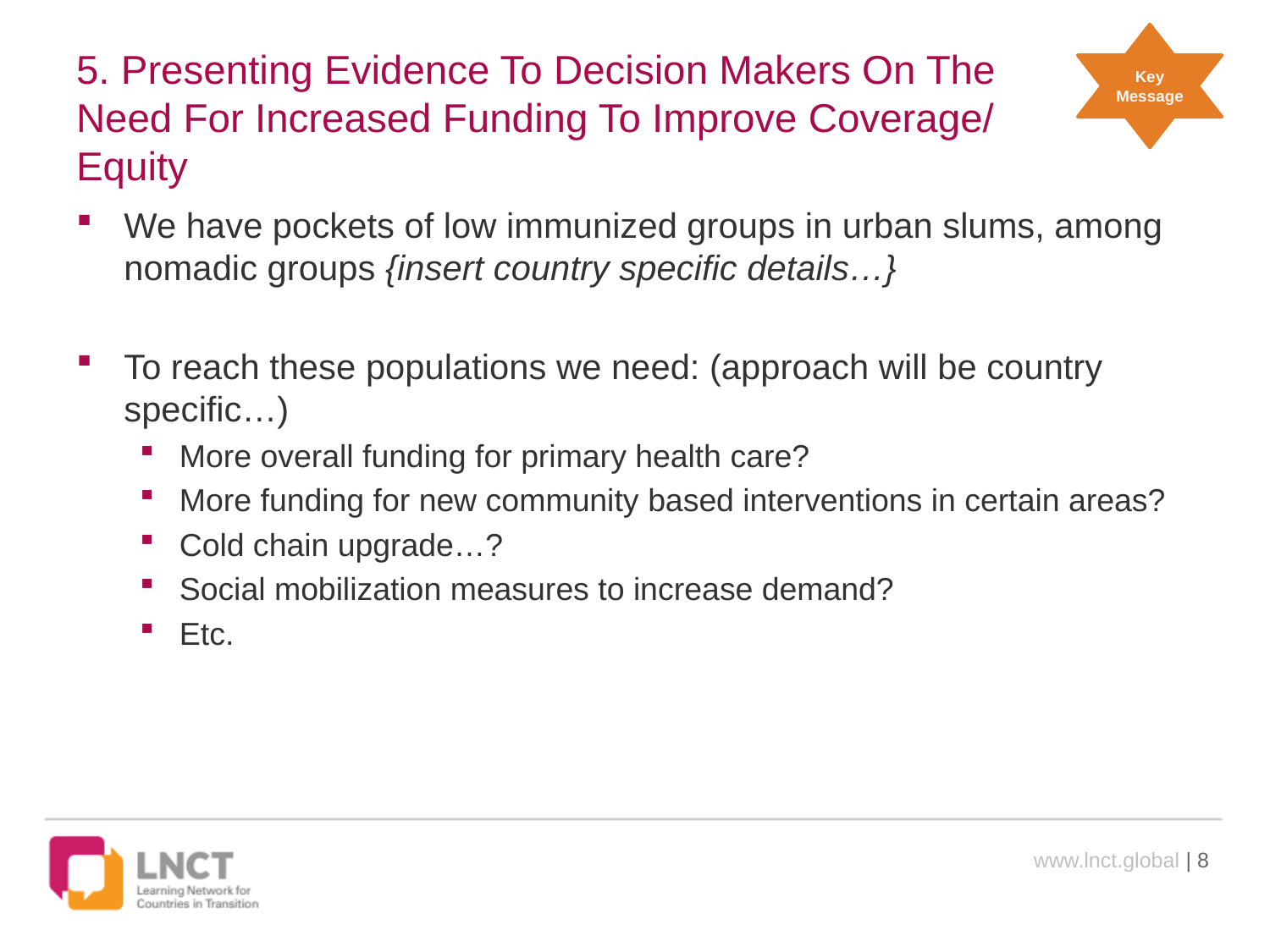

Key Message
# 5. Presenting Evidence To Decision Makers On The Need For Increased Funding To Improve Coverage/ Equity
We have pockets of low immunized groups in urban slums, among nomadic groups {insert country specific details…}

To reach these populations we need: (approach will be country specific…)
More overall funding for primary health care?
More funding for new community based interventions in certain areas?
Cold chain upgrade…?
Social mobilization measures to increase demand?
Etc.

www.lnct.global | 8